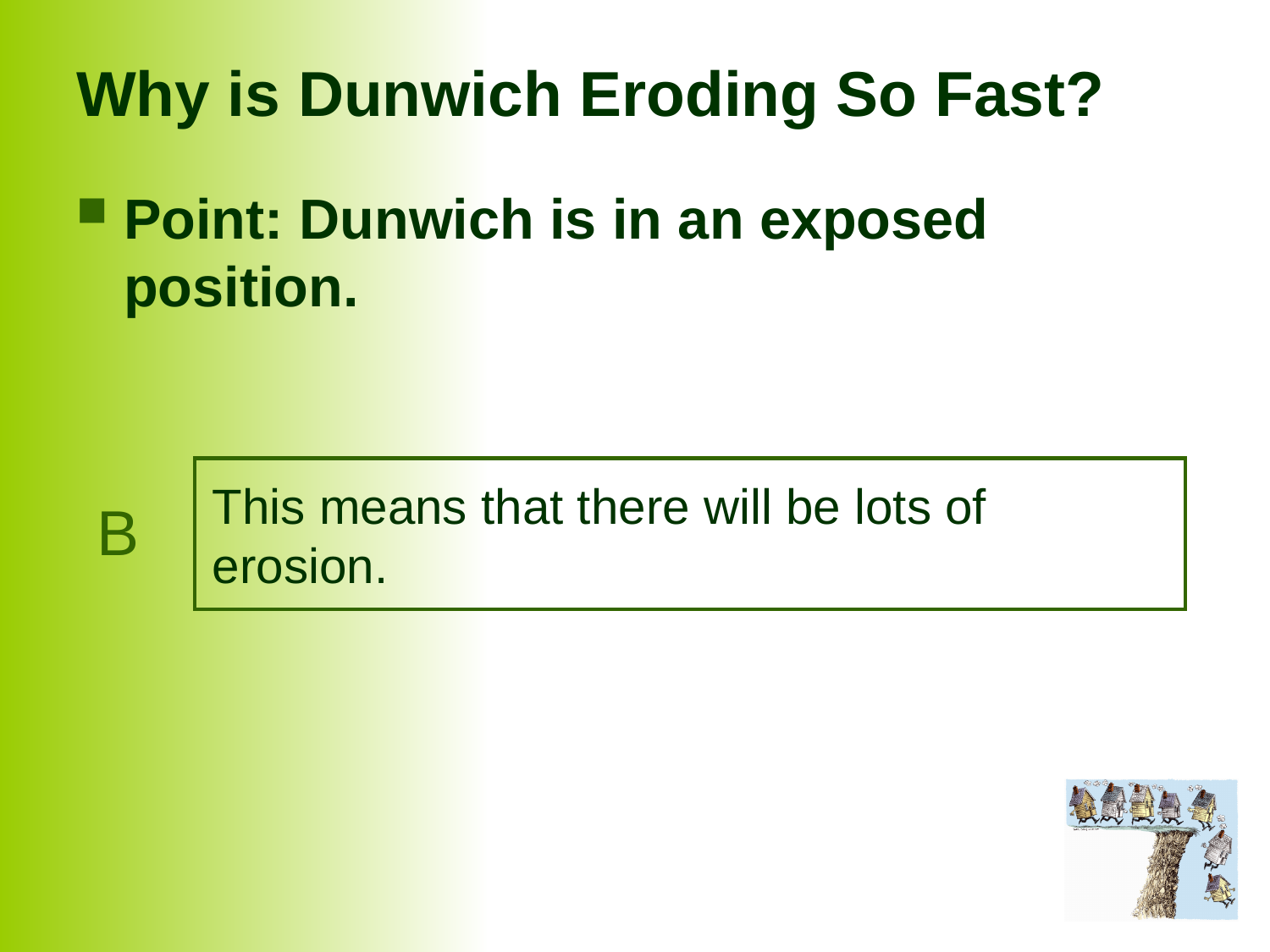

# Why is Dunwich Eroding So Fast?
Point: Dunwich is in an exposed position.
This means that there will be lots of erosion.
B